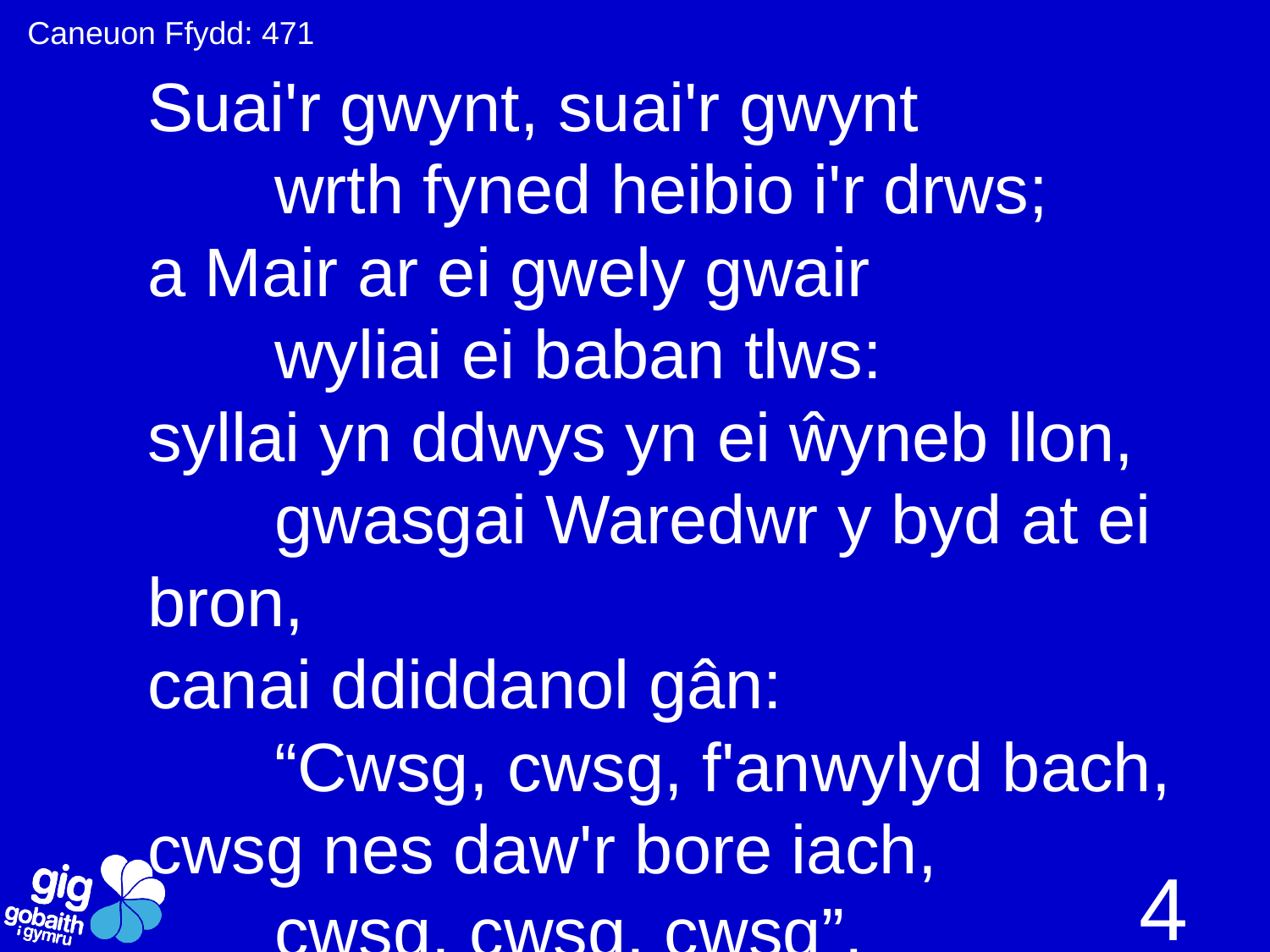

Caneuon Ffydd: 471
Suai'r gwynt, suai'r gwynt
	wrth fyned heibio i'r drws;
a Mair ar ei gwely gwair
	wyliai ei baban tlws:
syllai yn ddwys yn ei ŵyneb llon,
	gwasgai Waredwr y byd at ei bron,
canai ddiddanol gân:
	“Cwsg, cwsg, f'anwylyd bach,
cwsg nes daw'r bore iach,
	cwsg, cwsg, cwsg”.
4